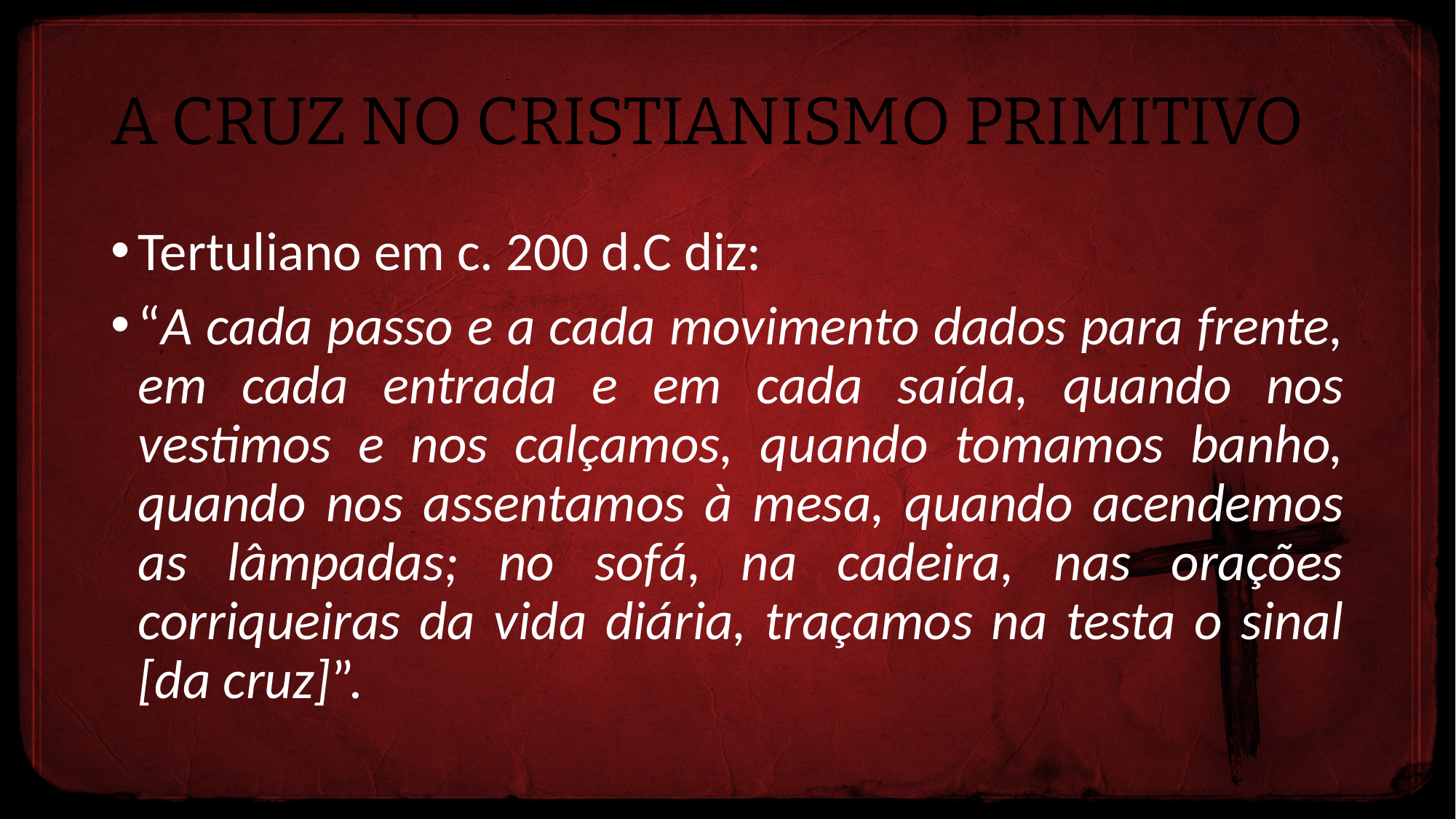

# A CRUZ NO CRISTIANISMO PRIMITIVO
Tertuliano em c. 200 d.C diz:
“A cada passo e a cada movimento dados para frente, em cada entrada e em cada saída, quando nos vestimos e nos calçamos, quando tomamos banho, quando nos assentamos à mesa, quando acendemos as lâmpadas; no sofá, na cadeira, nas orações corriqueiras da vida diária, traçamos na testa o sinal [da cruz]”.